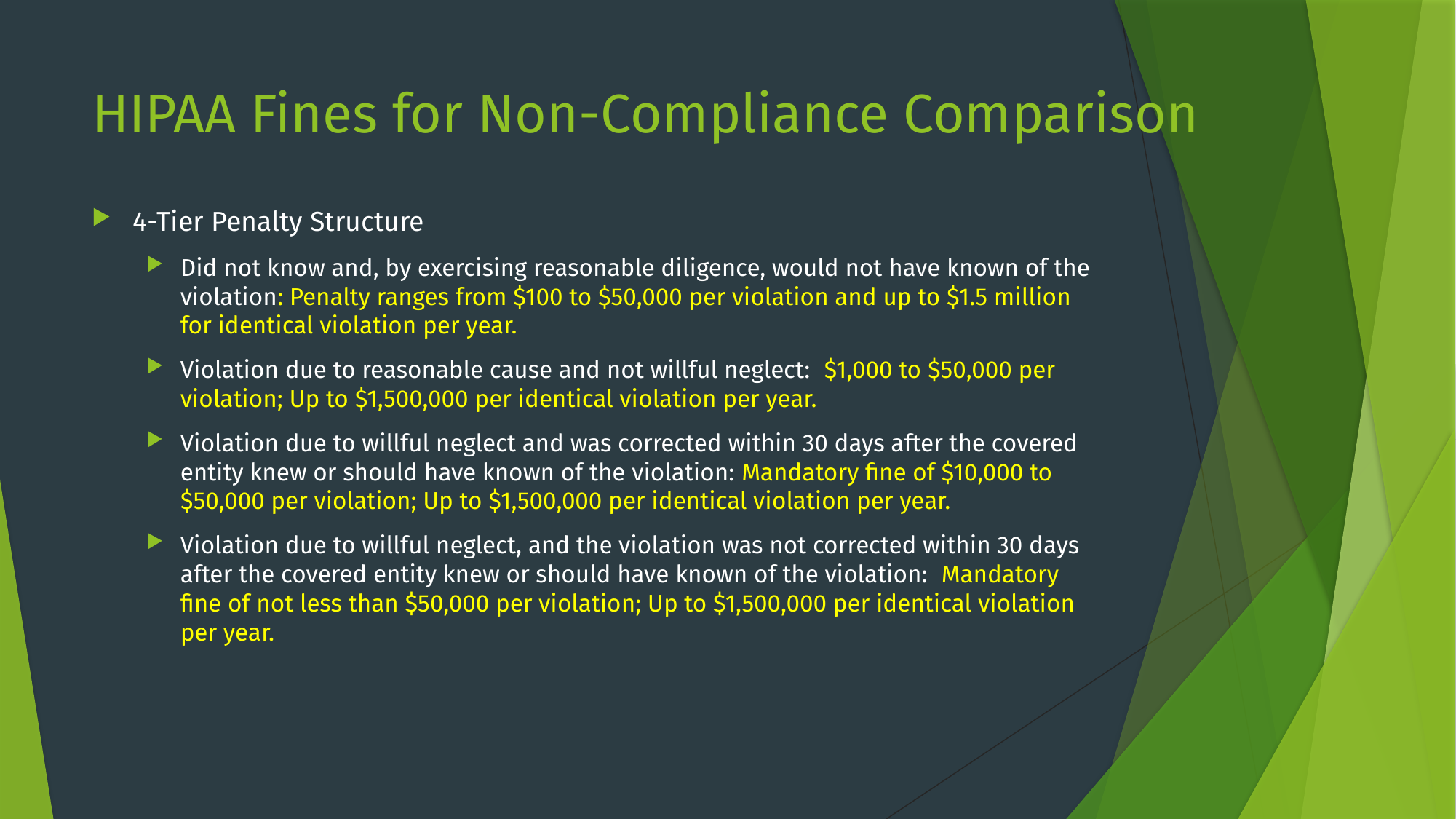

# HIPAA Fines for Non-Compliance Comparison
4-Tier Penalty Structure
Did not know and, by exercising reasonable diligence, would not have known of the violation: Penalty ranges from $100 to $50,000 per violation and up to $1.5 million for identical violation per year.
Violation due to reasonable cause and not willful neglect:  $1,000 to $50,000 per violation; Up to $1,500,000 per identical violation per year.
Violation due to willful neglect and was corrected within 30 days after the covered entity knew or should have known of the violation: Mandatory fine of $10,000 to $50,000 per violation; Up to $1,500,000 per identical violation per year.
Violation due to willful neglect, and the violation was not corrected within 30 days after the covered entity knew or should have known of the violation:  Mandatory fine of not less than $50,000 per violation; Up to $1,500,000 per identical violation per year.